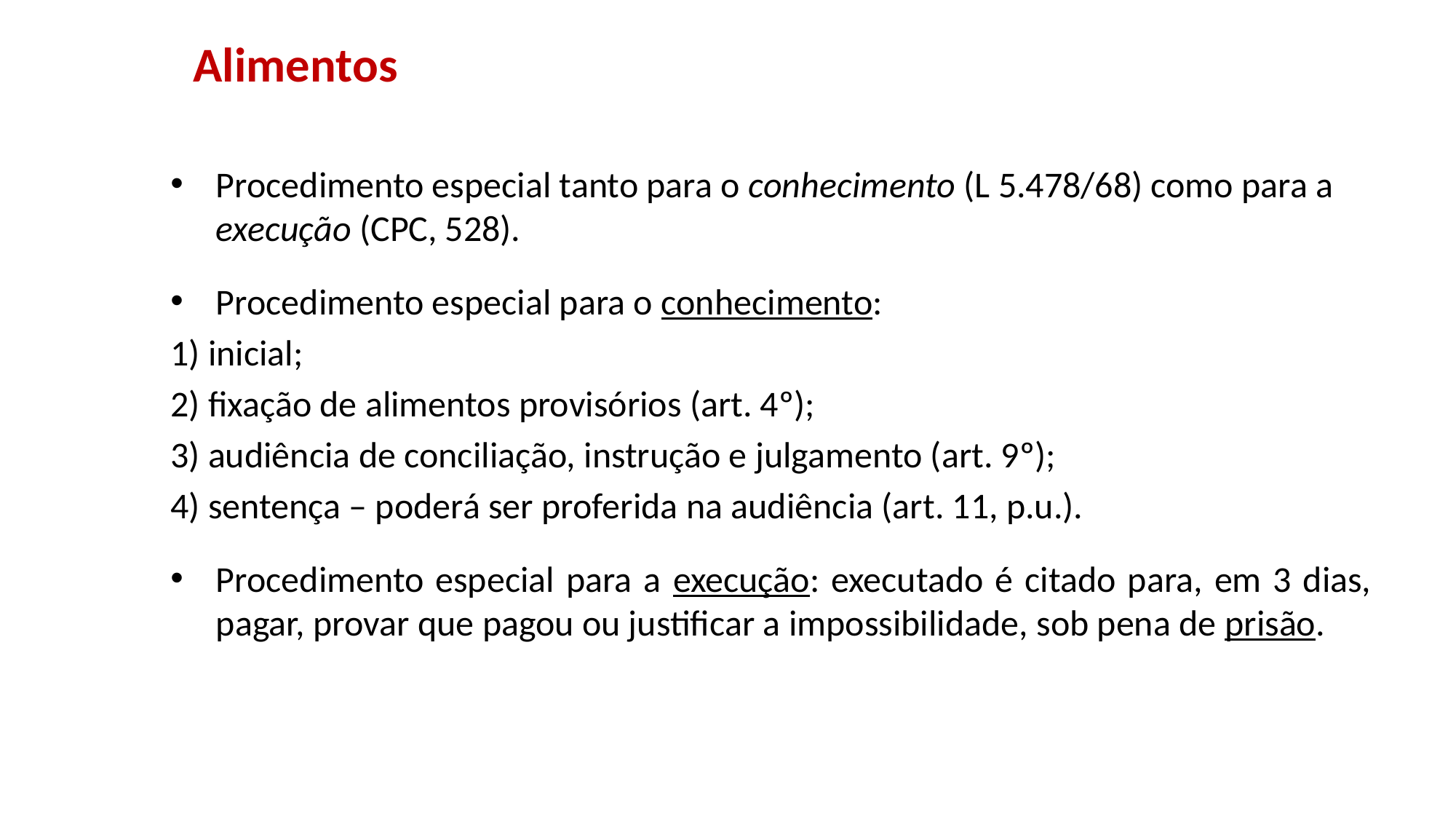

# Alimentos
Procedimento especial tanto para o conhecimento (L 5.478/68) como para a execução (CPC, 528).

Procedimento especial para o conhecimento:
1) inicial;
2) fixação de alimentos provisórios (art. 4º);
3) audiência de conciliação, instrução e julgamento (art. 9º);
4) sentença – poderá ser proferida na audiência (art. 11, p.u.).

Procedimento especial para a execução: executado é citado para, em 3 dias, pagar, provar que pagou ou justificar a impossibilidade, sob pena de prisão.